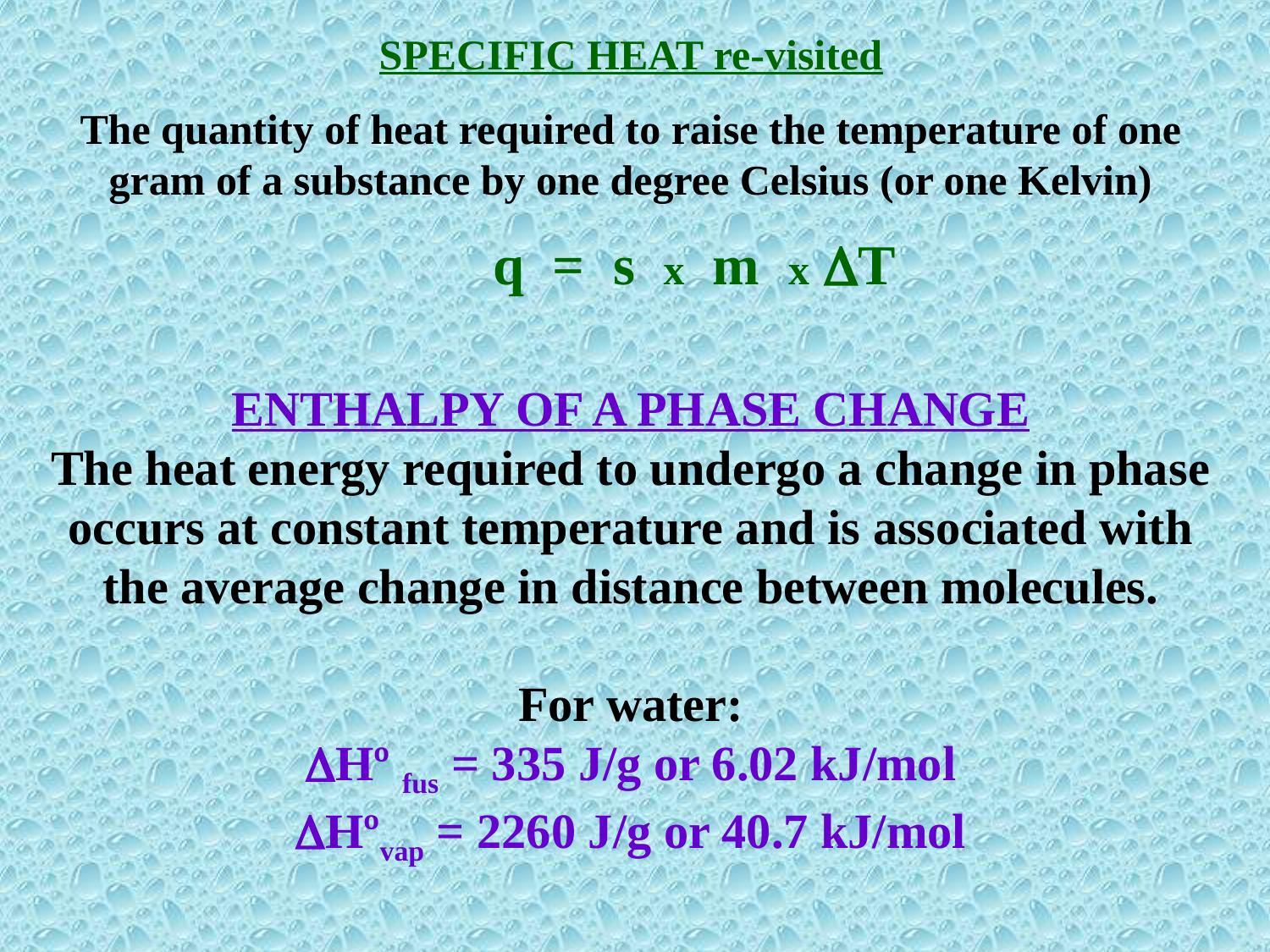

SPECIFIC HEAT re-visited
The quantity of heat required to raise the temperature of one
gram of a substance by one degree Celsius (or one Kelvin)

	q  =  s  x  m  x ΔT

ENTHALPY OF A PHASE CHANGE
The heat energy required to undergo a change in phase
occurs at constant temperature and is associated with the average change in distance between molecules.

For water:
ΔHº fus = 335 J/g or 6.02 kJ/mol
ΔHºvap = 2260 J/g or 40.7 kJ/mol